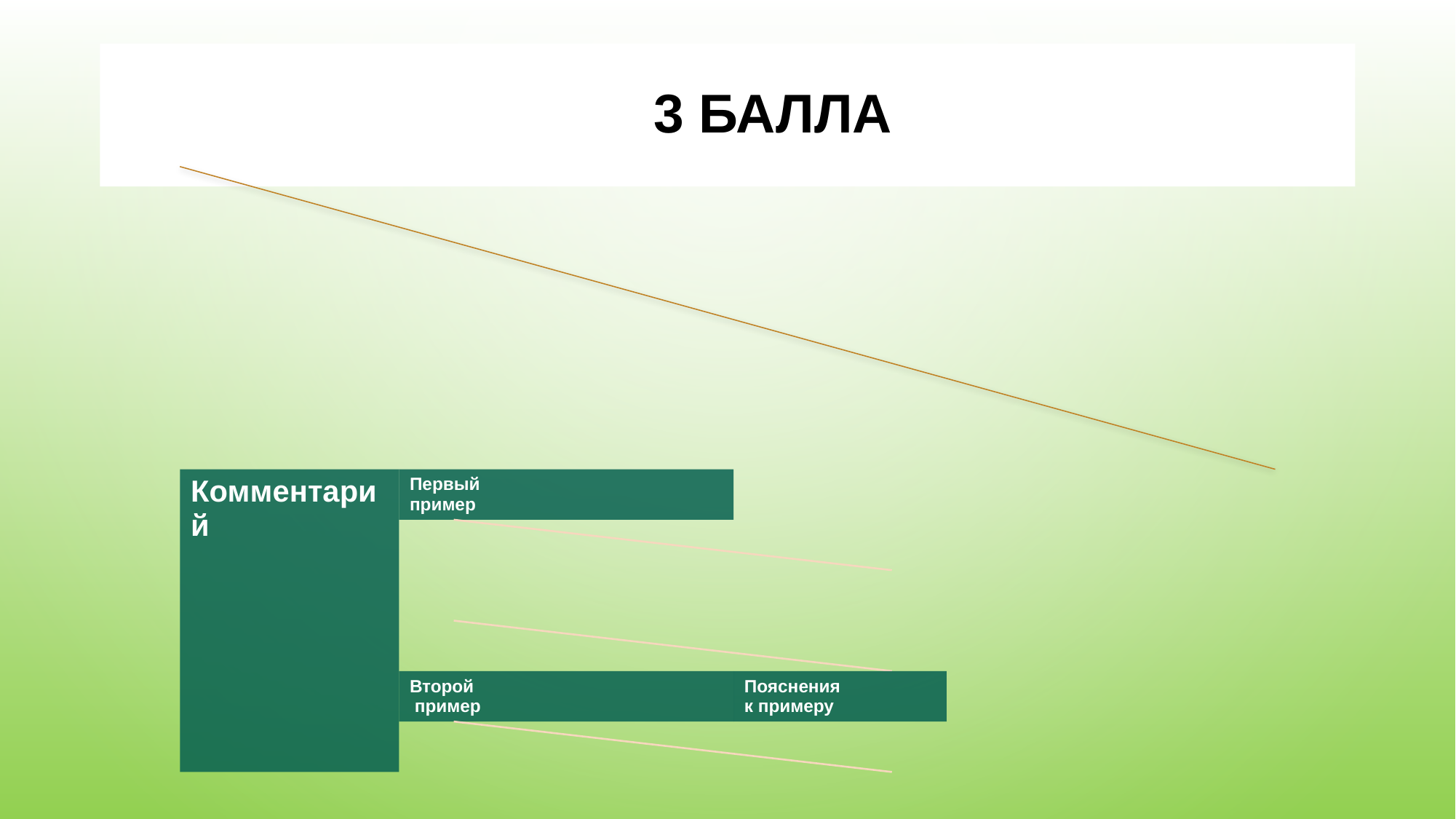

# 3 балла

Комментарий
Первый
пример
Второй
 пример
Пояснения
к примеру